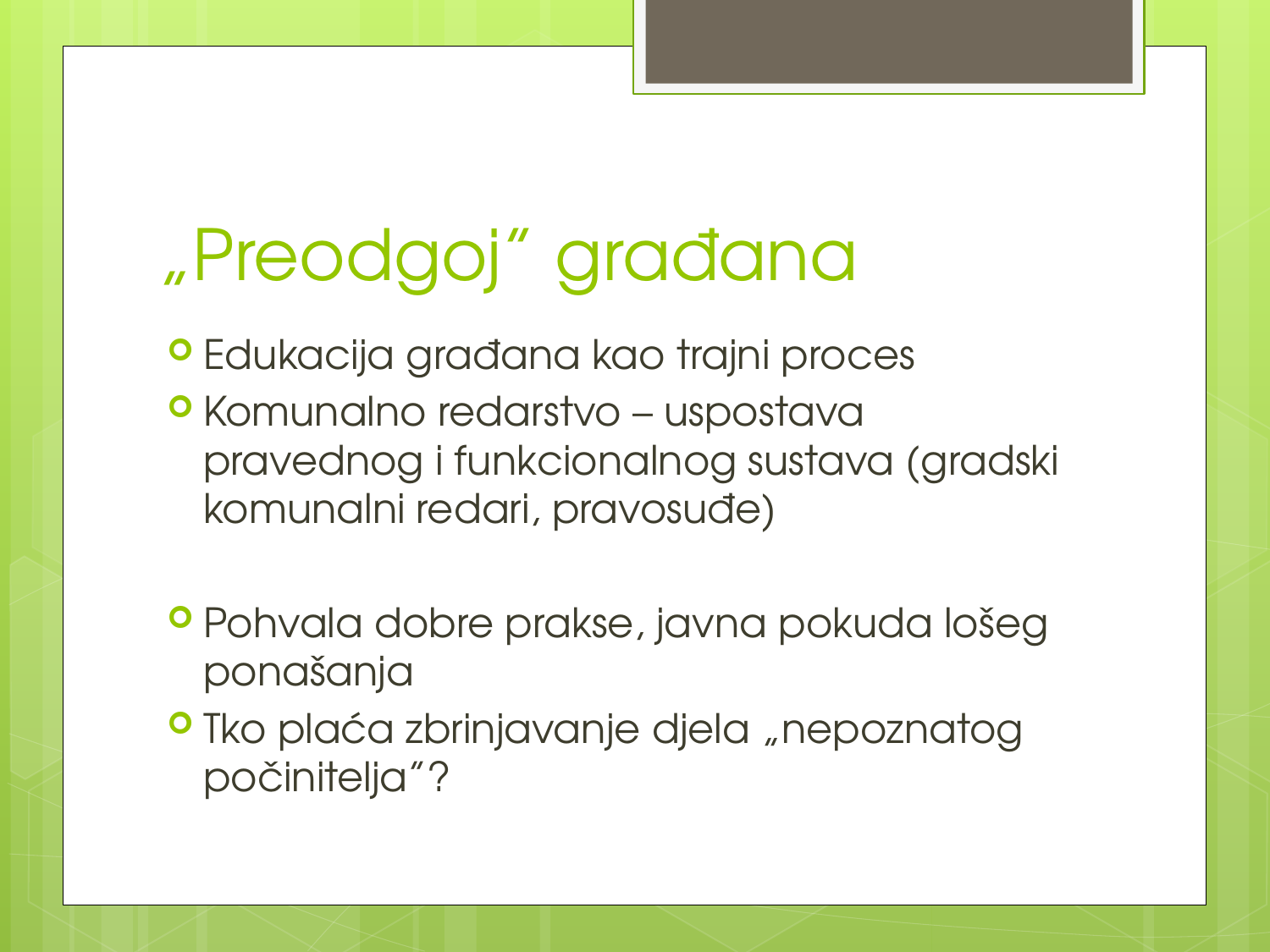

# „Preodgoj” građana
Edukacija građana kao trajni proces
Komunalno redarstvo – uspostava pravednog i funkcionalnog sustava (gradski komunalni redari, pravosuđe)

Pohvala dobre prakse, javna pokuda lošeg ponašanja
Tko plaća zbrinjavanje djela „nepoznatog počinitelja”?